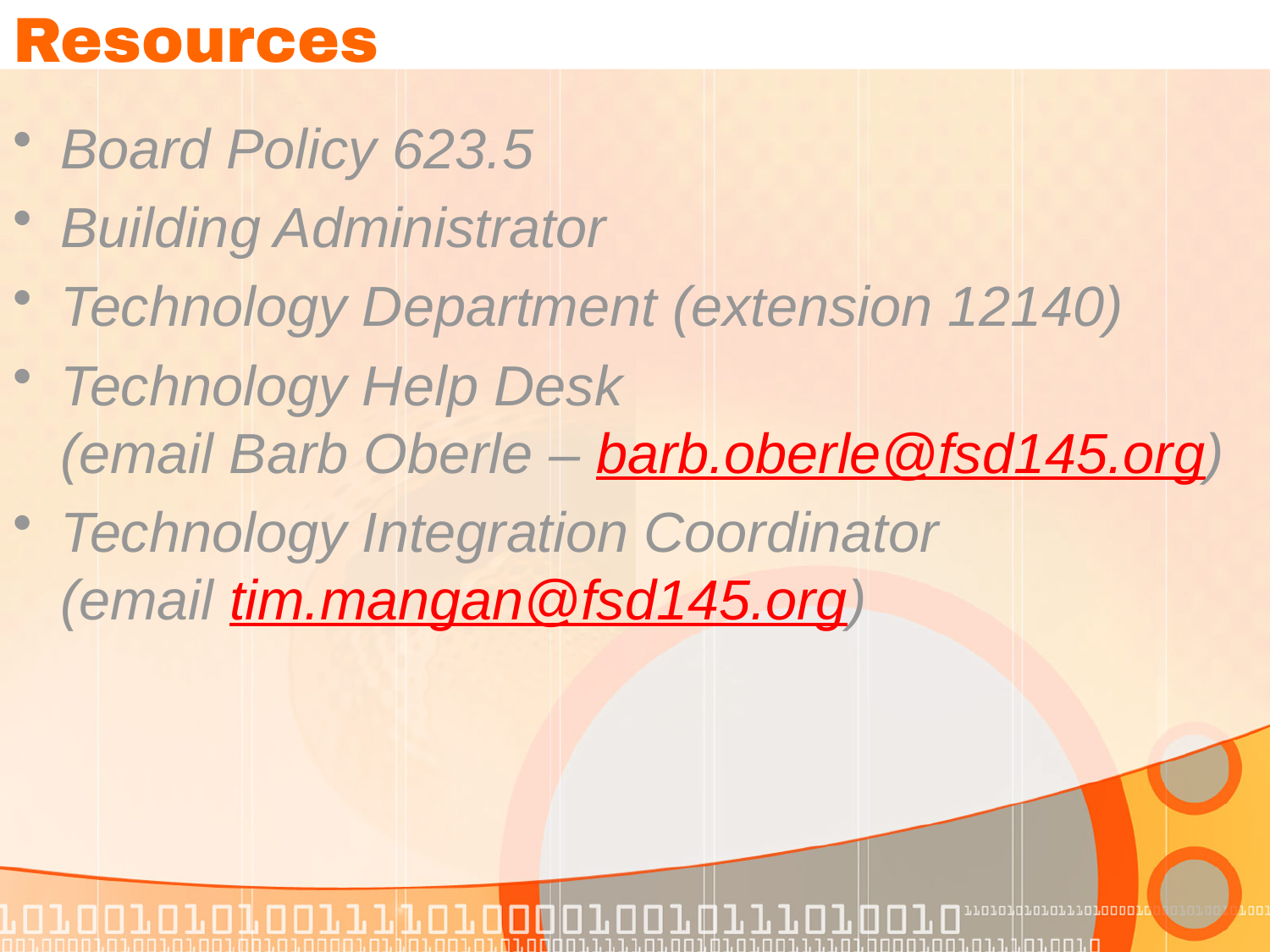

# Resources
Board Policy 623.5
Building Administrator
Technology Department (extension 12140)
Technology Help Desk
(email Barb Oberle – barb.oberle@fsd145.org)
Technology Integration Coordinator
(email tim.mangan@fsd145.org)